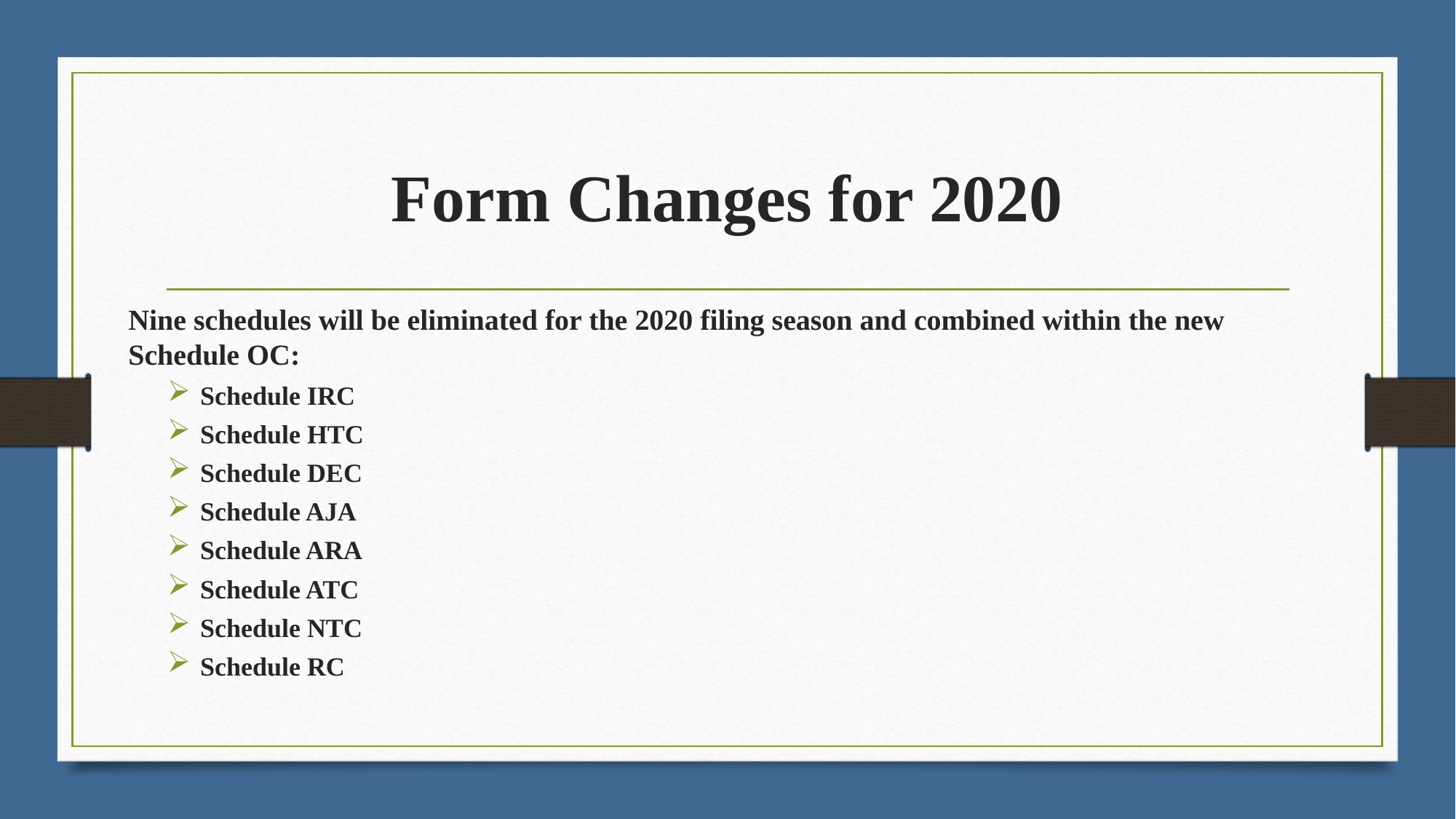

# Form Changes for 2020
Nine schedules will be eliminated for the 2020 filing season and combined within the new Schedule OC:
Schedule IRC
Schedule HTC
Schedule DEC
Schedule AJA
Schedule ARA
Schedule ATC
Schedule NTC
Schedule RC